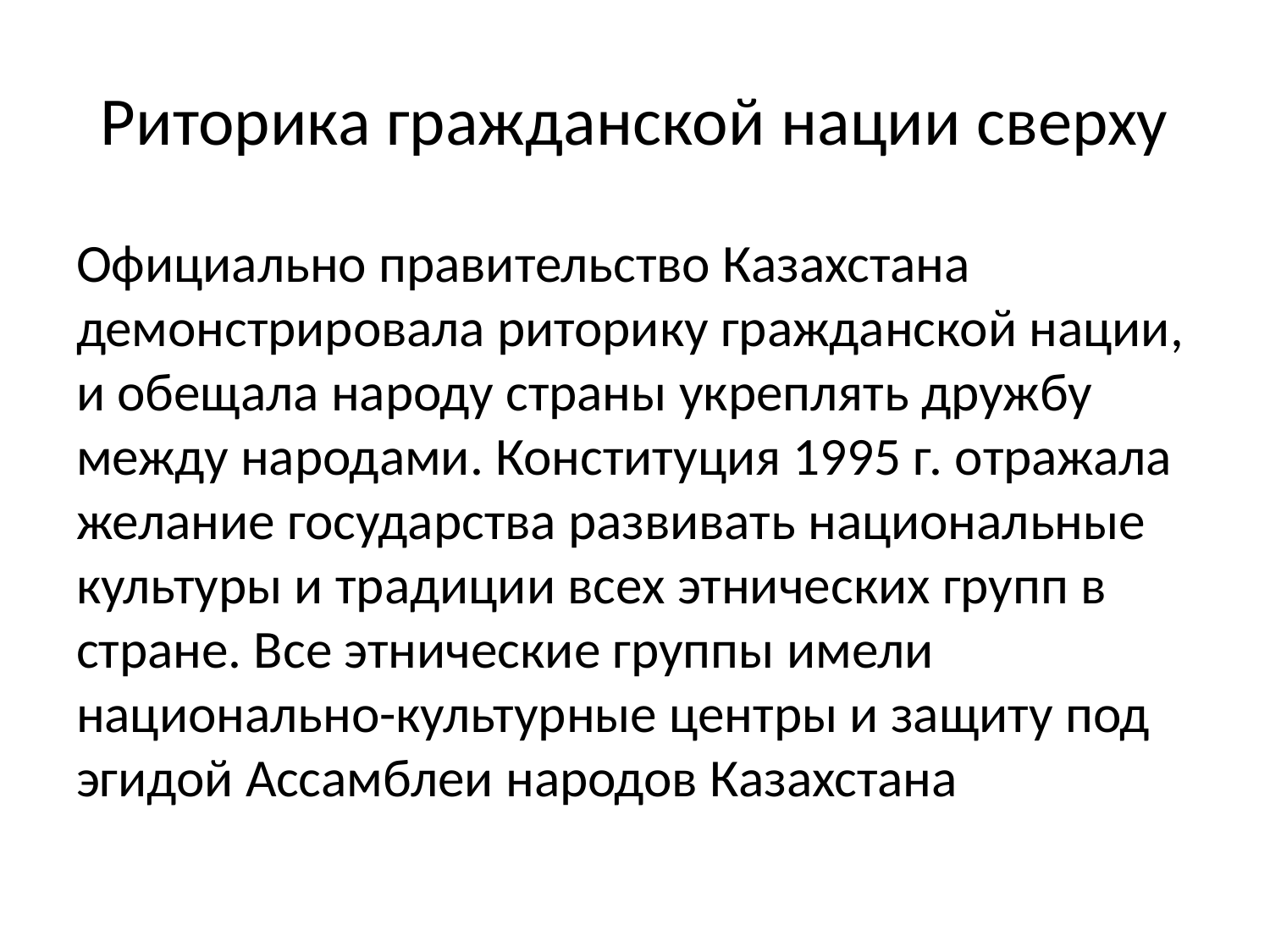

# Риторика гражданской нации сверху
Официально правительство Казахстана демонстрировала риторику гражданской нации, и обещала народу страны укреплять дружбу между народами. Конституция 1995 г. отражала желание государства развивать национальные культуры и традиции всех этнических групп в стране. Все этнические группы имели национально-культурные центры и защиту под эгидой Ассамблеи народов Казахстана